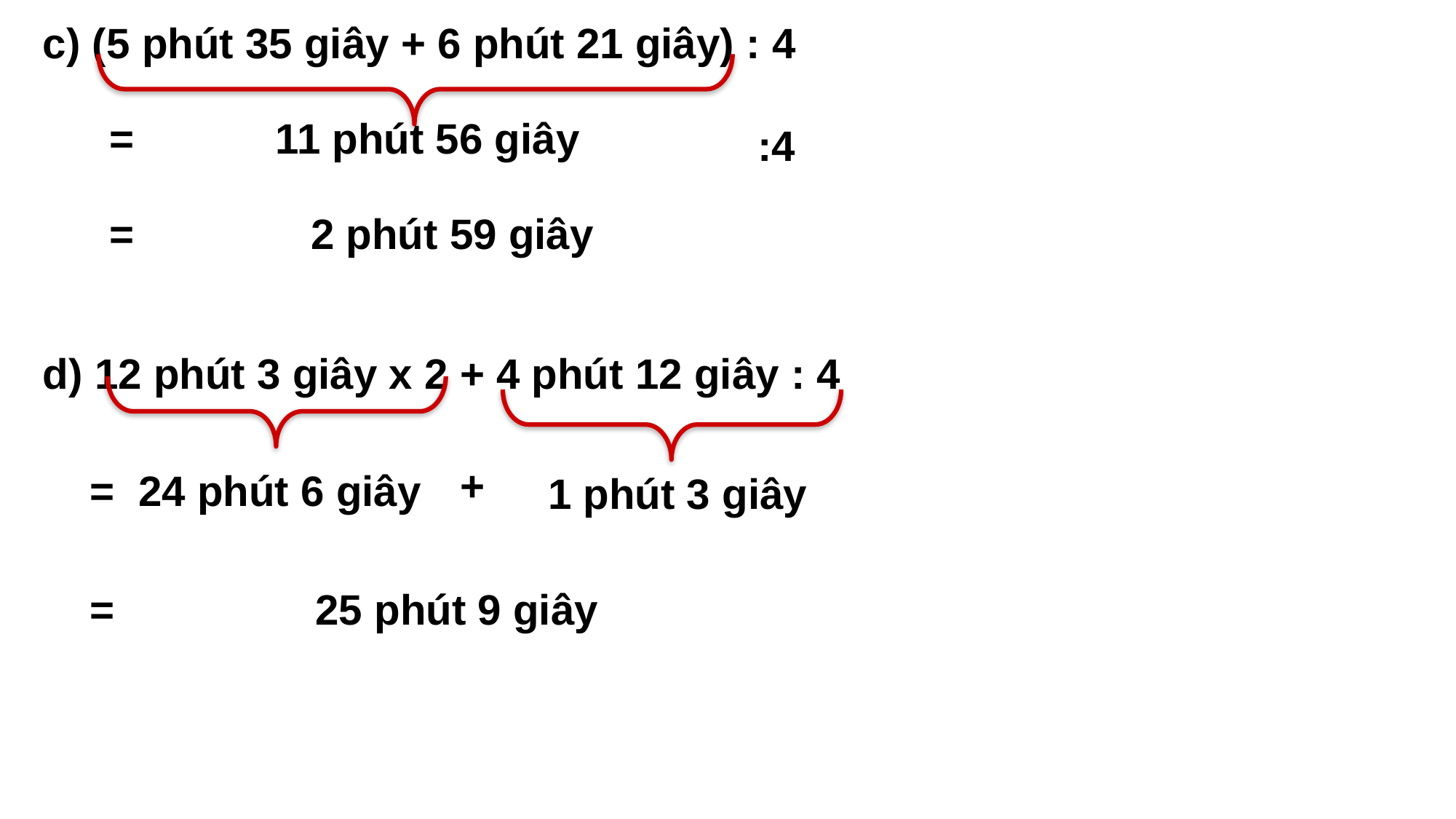

c) (5 phút 35 giây + 6 phút 21 giây) : 4

=            11 phút 56 giây

:4
=               2 phút 59 giây

d) 12 phút 3 giây x 2 + 4 phút 12 giây : 4

+
=  24 phút 6 giây

1 phút 3 giây

=                 25 phút 9 giây